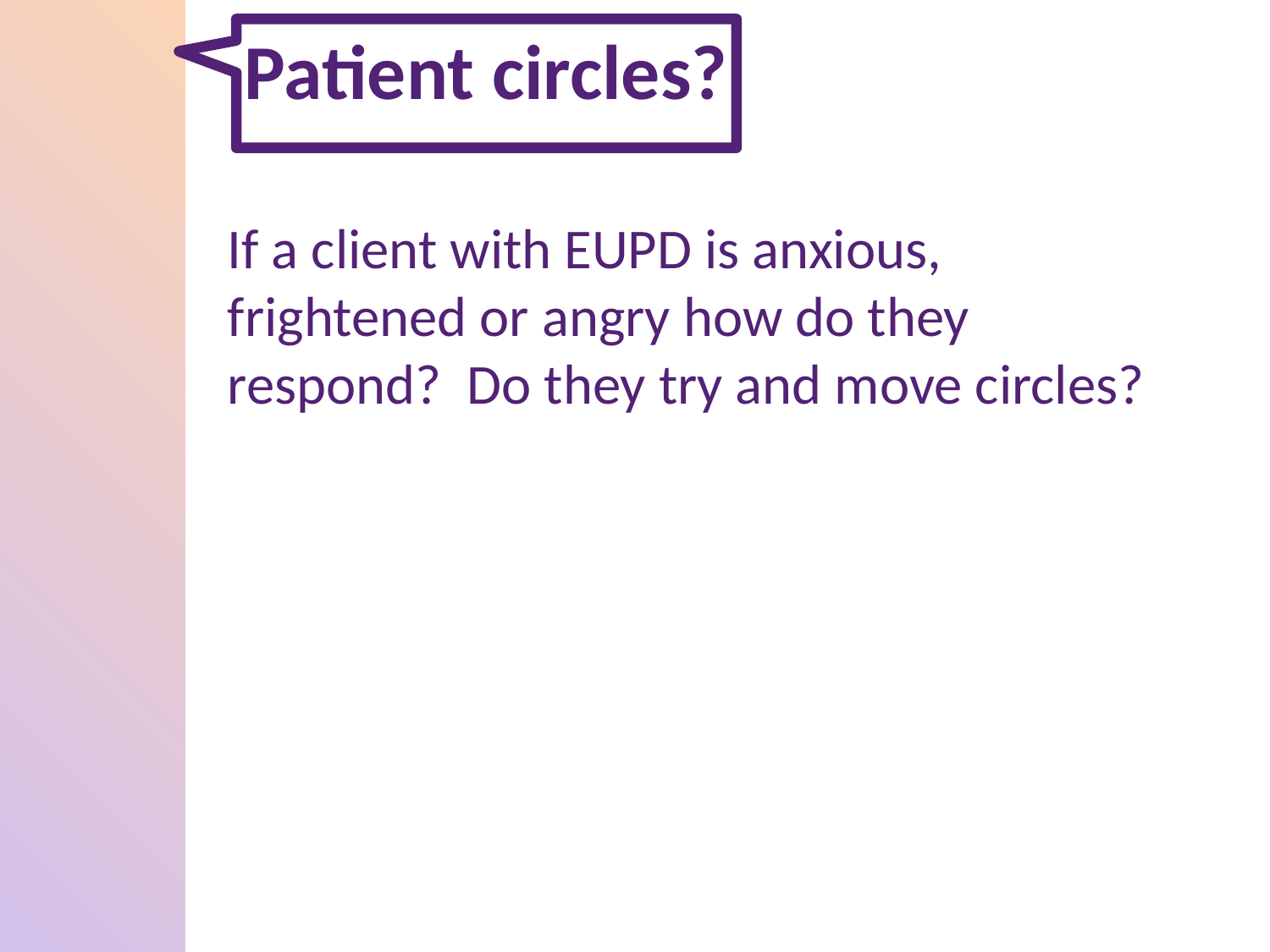

# Patient circles?

If a client with EUPD is anxious, frightened or angry how do they respond?  Do they try and move circles?